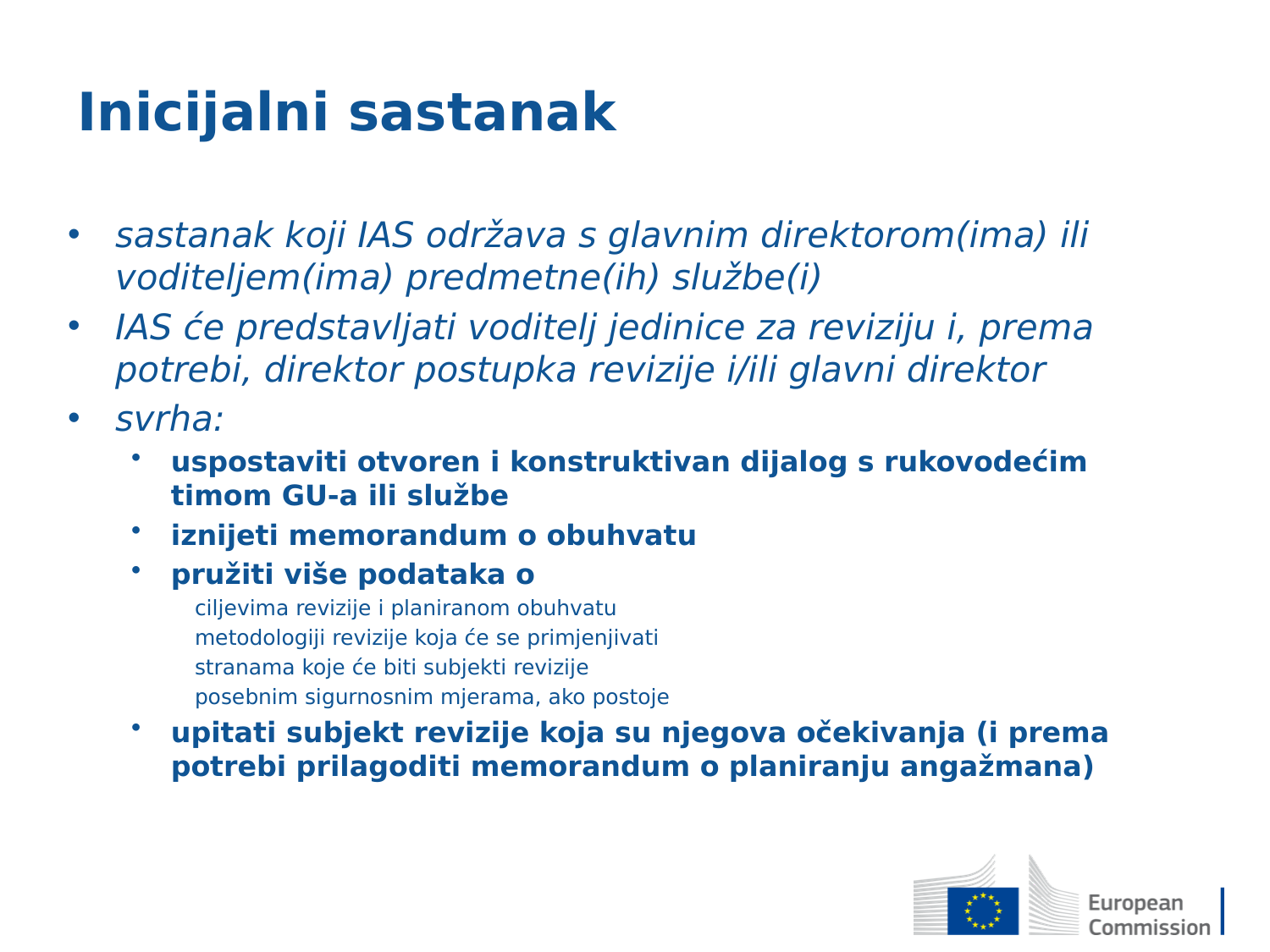

# Inicijalni sastanak
sastanak koji IAS održava s glavnim direktorom(ima) ili voditeljem(ima) predmetne(ih) službe(i)
IAS će predstavljati voditelj jedinice za reviziju i, prema potrebi, direktor postupka revizije i/ili glavni direktor
svrha:
uspostaviti otvoren i konstruktivan dijalog s rukovodećim timom GU-a ili službe
iznijeti memorandum o obuhvatu
pružiti više podataka o
ciljevima revizije i planiranom obuhvatu
metodologiji revizije koja će se primjenjivati
stranama koje će biti subjekti revizije
posebnim sigurnosnim mjerama, ako postoje
upitati subjekt revizije koja su njegova očekivanja (i prema potrebi prilagoditi memorandum o planiranju angažmana)